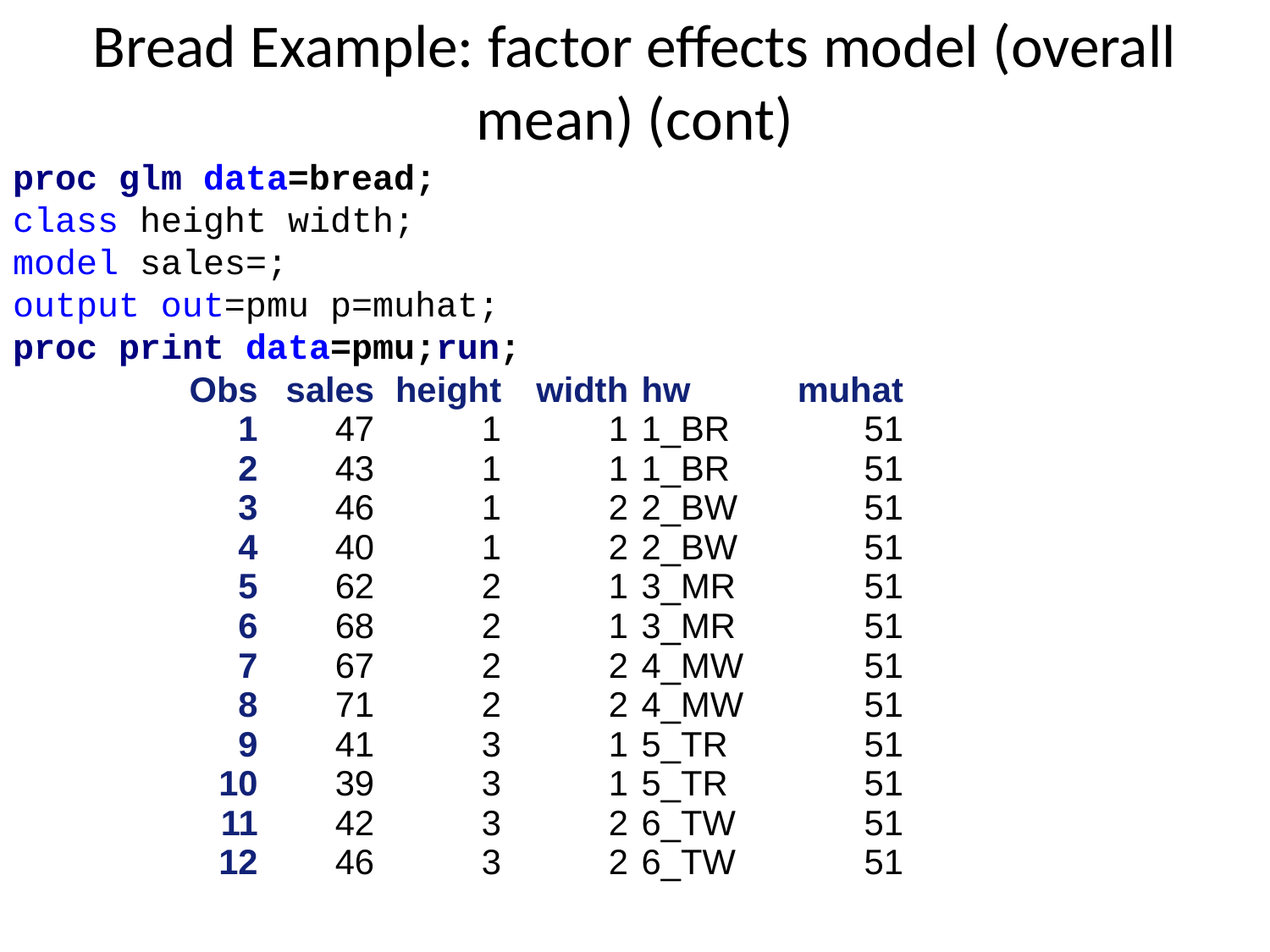

# Bread Example: factor effects model (overall mean) (cont)
proc glm data=bread;
class height width;
model sales=;
output out=pmu p=muhat;
proc print data=pmu;run;

| Obs | sales | height | width | hw | muhat |
| --- | --- | --- | --- | --- | --- |
| 1 | 47 | 1 | 1 | 1\_BR | 51 |
| 2 | 43 | 1 | 1 | 1\_BR | 51 |
| 3 | 46 | 1 | 2 | 2\_BW | 51 |
| 4 | 40 | 1 | 2 | 2\_BW | 51 |
| 5 | 62 | 2 | 1 | 3\_MR | 51 |
| 6 | 68 | 2 | 1 | 3\_MR | 51 |
| 7 | 67 | 2 | 2 | 4\_MW | 51 |
| 8 | 71 | 2 | 2 | 4\_MW | 51 |
| 9 | 41 | 3 | 1 | 5\_TR | 51 |
| 10 | 39 | 3 | 1 | 5\_TR | 51 |
| 11 | 42 | 3 | 2 | 6\_TW | 51 |
| 12 | 46 | 3 | 2 | 6\_TW | 51 |